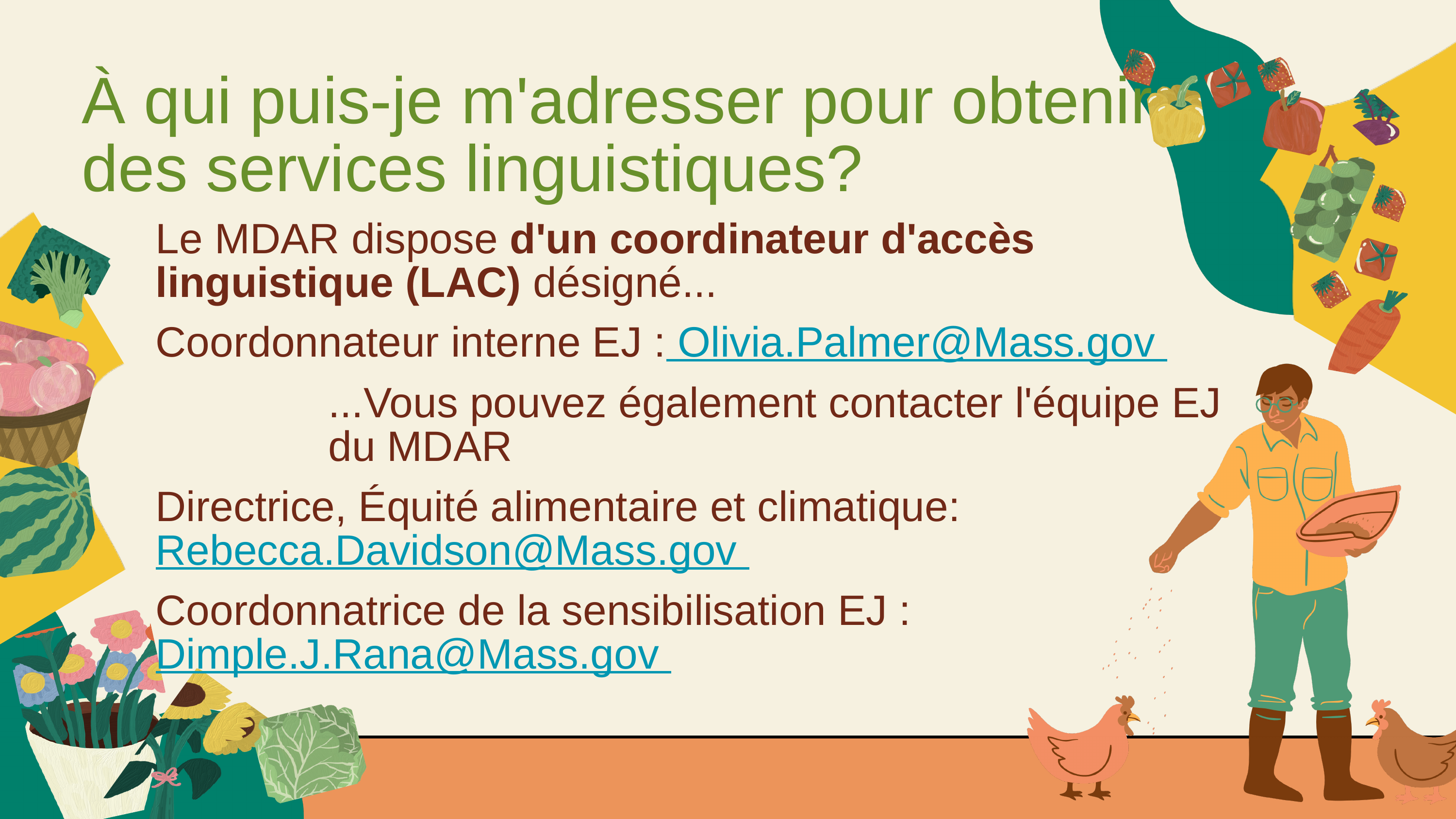

À qui puis-je m'adresser pour obtenir des services linguistiques?

Le MDAR dispose d'un coordinateur d'accès linguistique (LAC) désigné...
Coordonnateur interne EJ : Olivia.Palmer@Mass.gov

...Vous pouvez également contacter l'équipe EJ du MDAR
Directrice, Équité alimentaire et climatique:
Rebecca.Davidson@Mass.gov
Coordonnatrice de la sensibilisation EJ : Dimple.J.Rana@Mass.gov